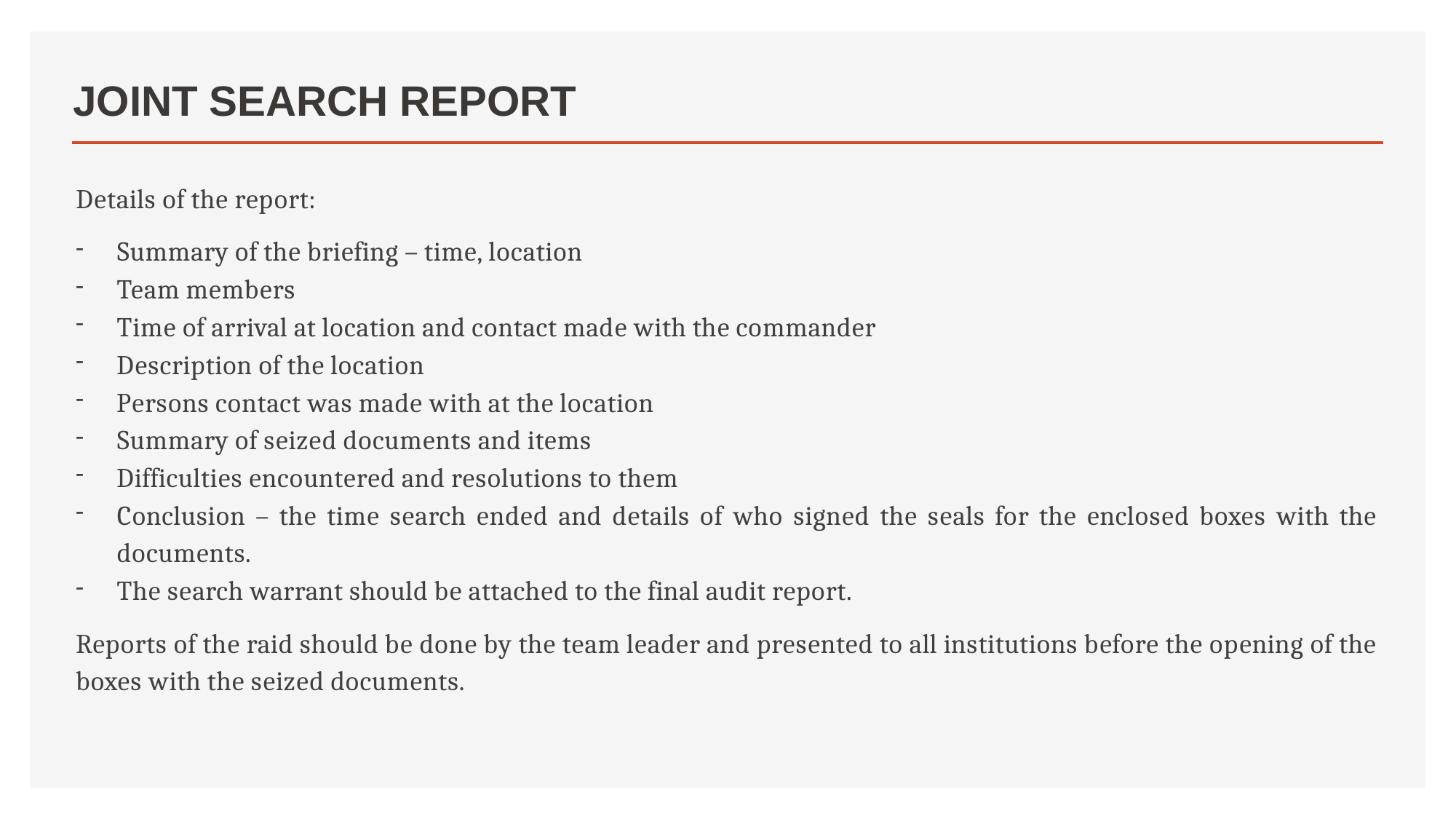

# JOINT SEARCH REPORT
Details of the report:
Summary of the briefing – time, location
Team members
Time of arrival at location and contact made with the commander
Description of the location
Persons contact was made with at the location
Summary of seized documents and items
Difficulties encountered and resolutions to them
Conclusion – the time search ended and details of who signed the seals for the enclosed boxes with the documents.
The search warrant should be attached to the final audit report.
Reports of the raid should be done by the team leader and presented to all institutions before the opening of the boxes with the seized documents.